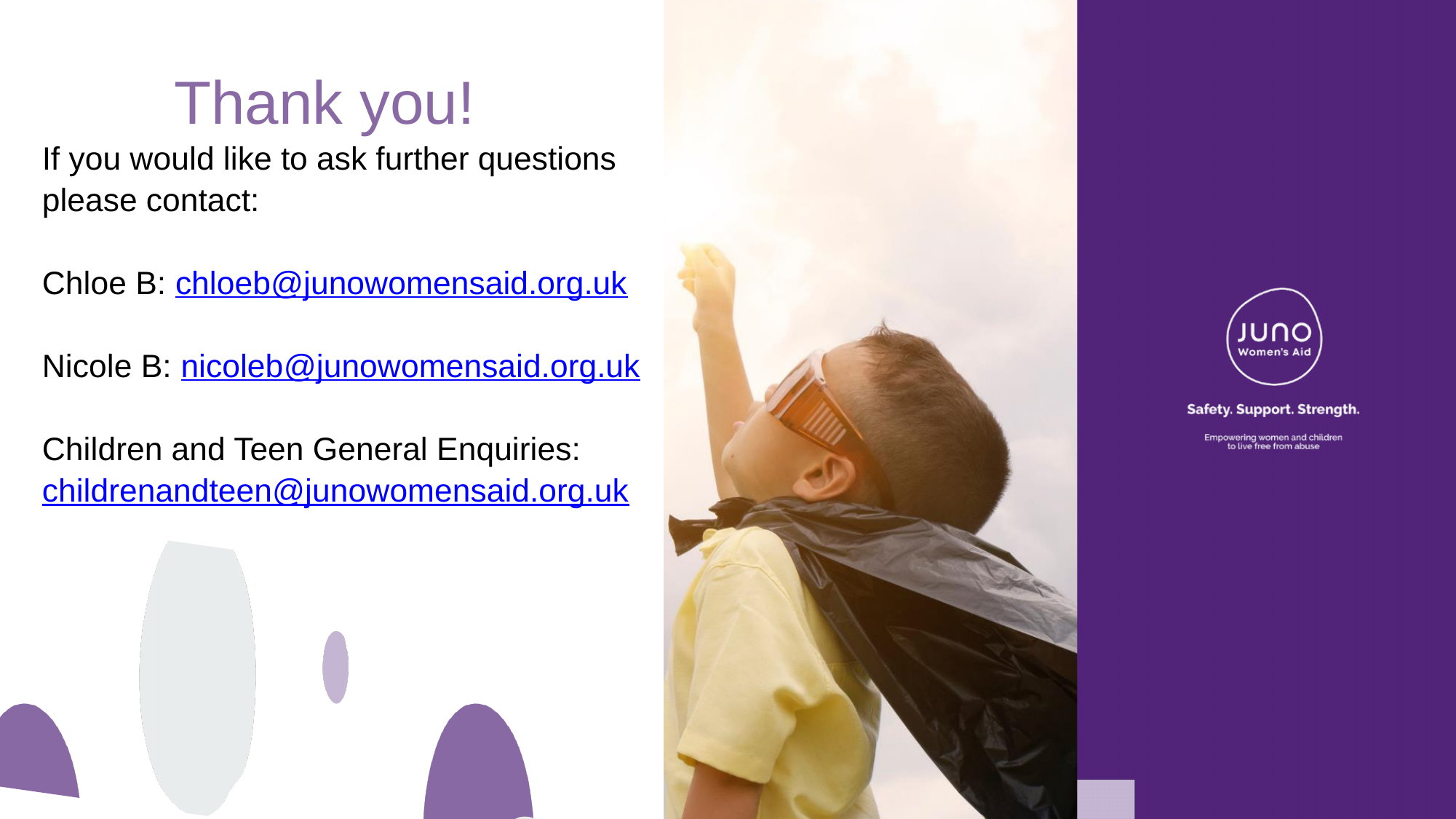

Thank you!
If you would like to ask further questions please contact:

Chloe B: chloeb@junowomensaid.org.uk

Nicole B: nicoleb@junowomensaid.org.uk

Children and Teen General Enquiries:
childrenandteen@junowomensaid.org.uk